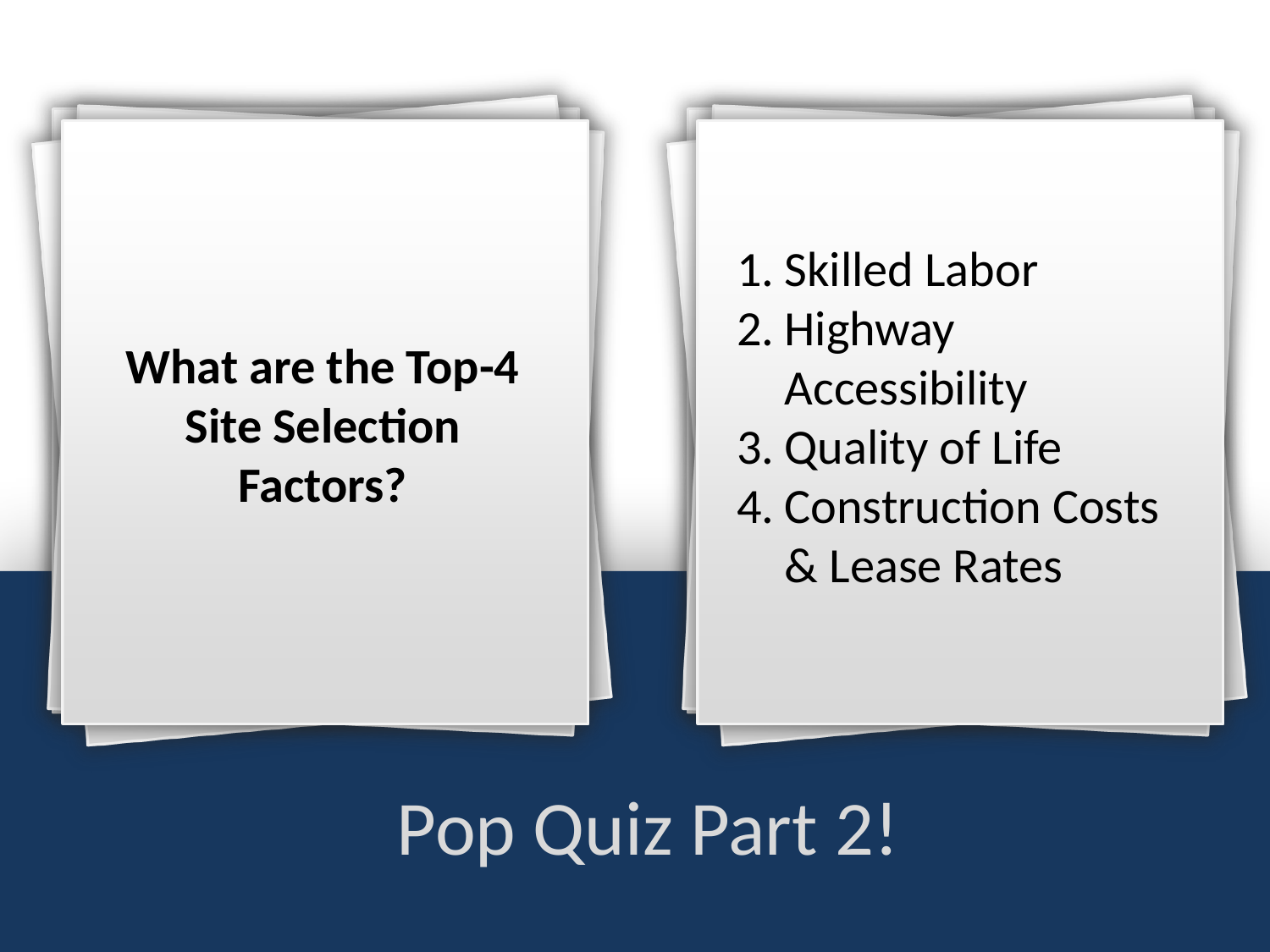

Skilled Labor
Highway Accessibility
Quality of Life
Construction Costs & Lease Rates
What are the Top-4 Site Selection Factors?
Pop Quiz Part 2!